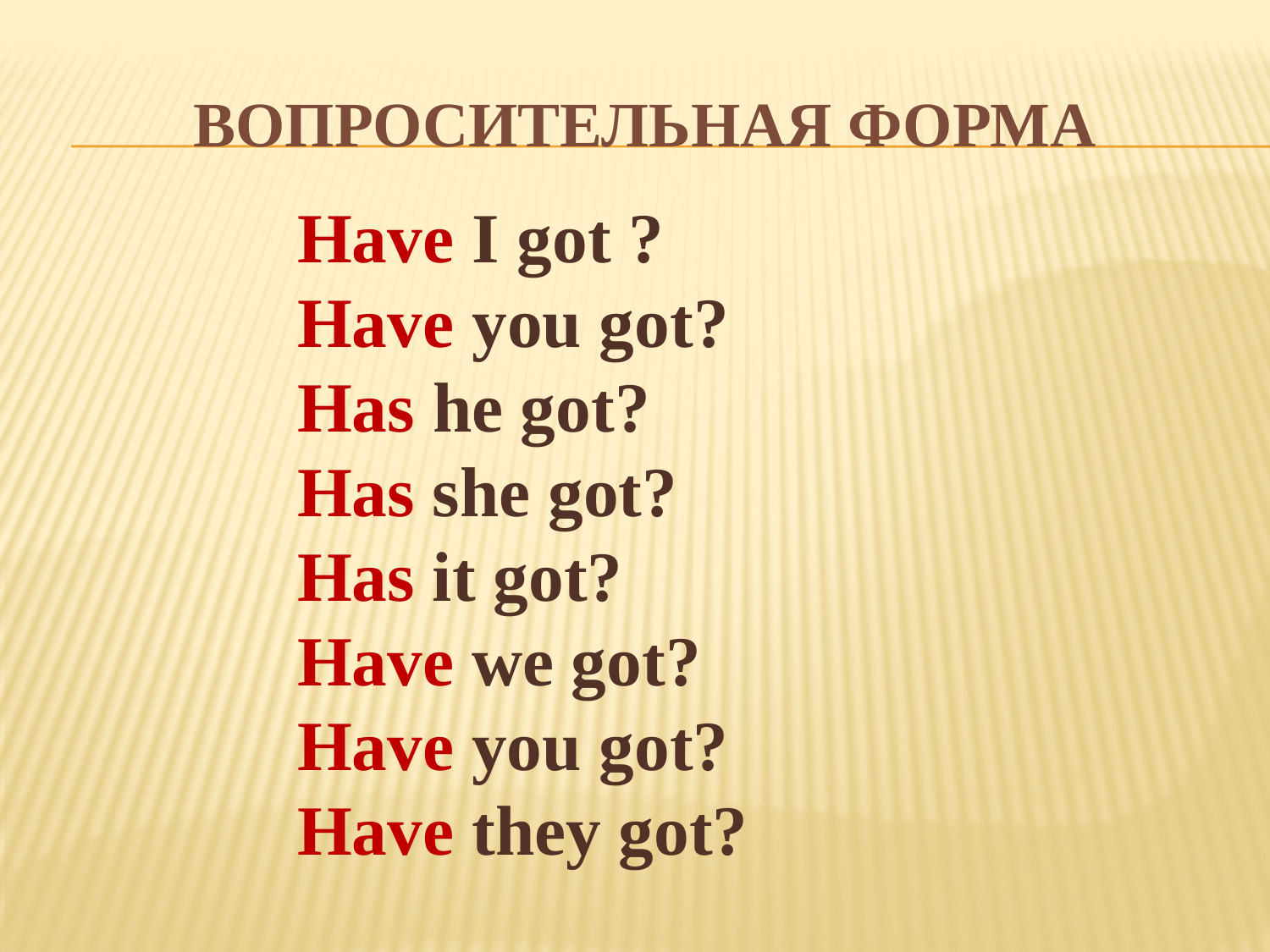

# Вопросительная форма
Have I got ?
Have you got?
Has he got?
Has she got?
Has it got?
Have we got?
Have you got?
Have they got?